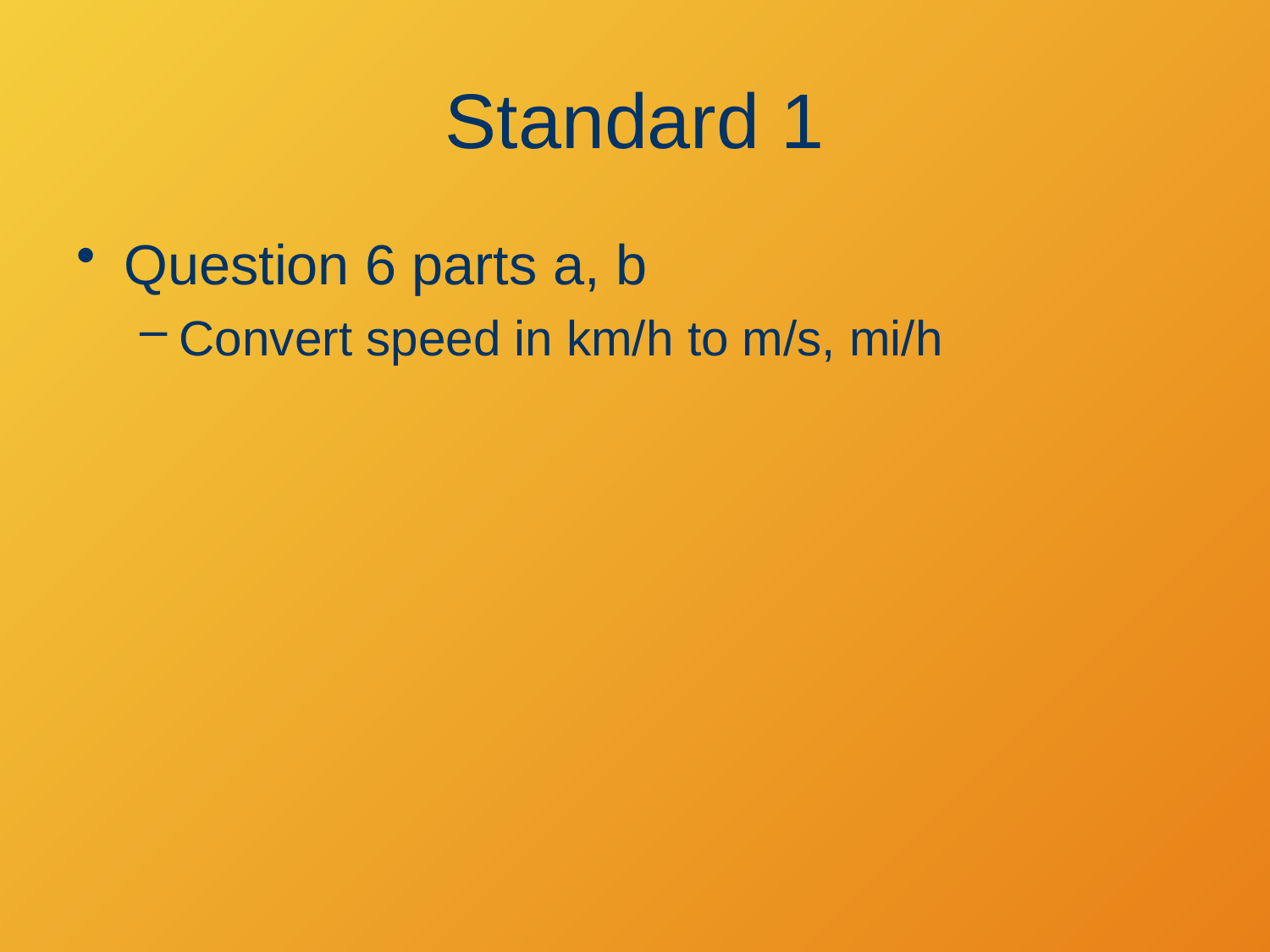

# Standard 1
Question 6 parts a, b
Convert speed in km/h to m/s, mi/h